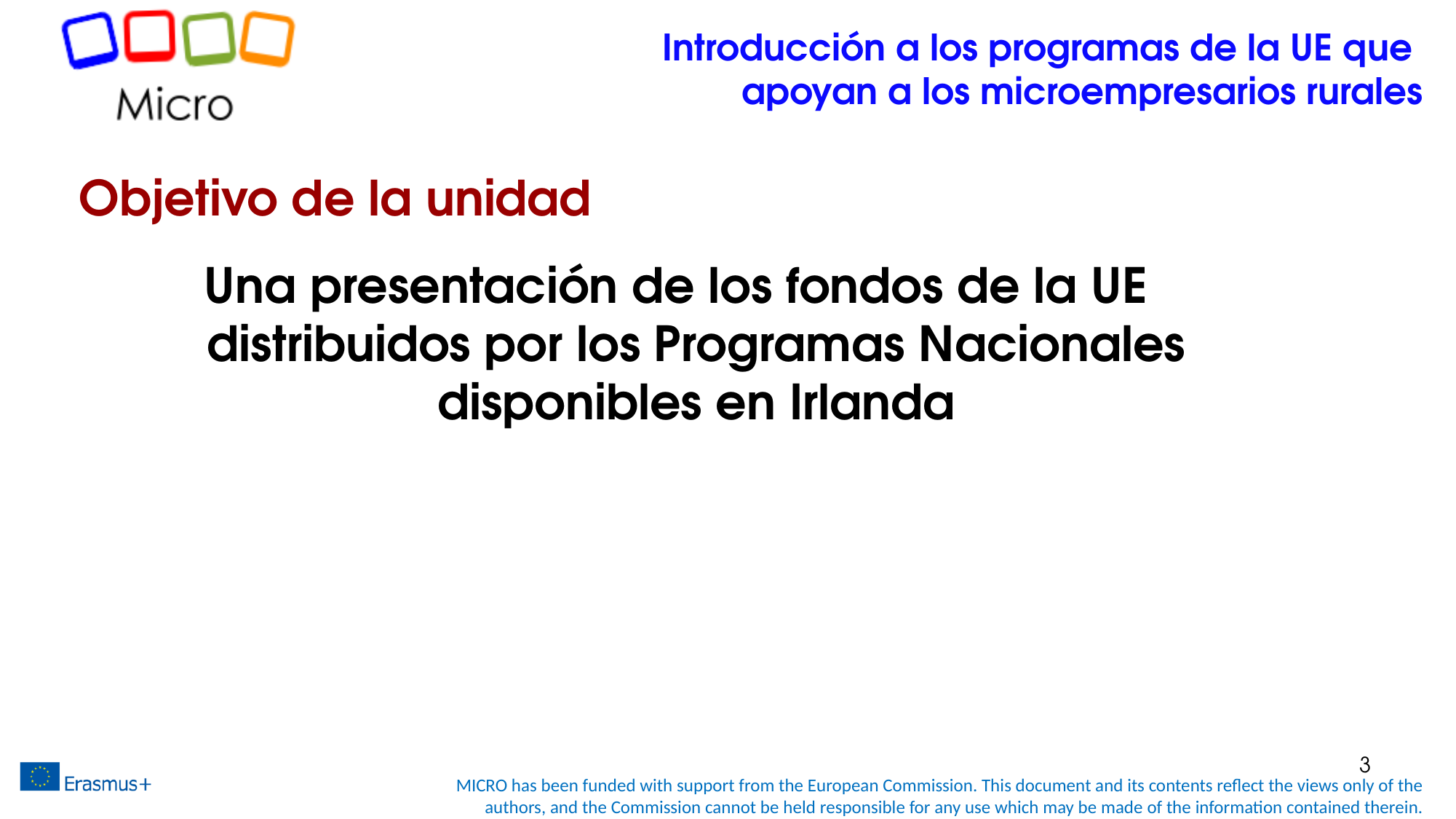

# Introducción a los programas de la UE que apoyan a los microempresarios rurales
Objetivo de la unidad
Una presentación de los fondos de la UE distribuidos por los Programas Nacionales disponibles en Irlanda
3